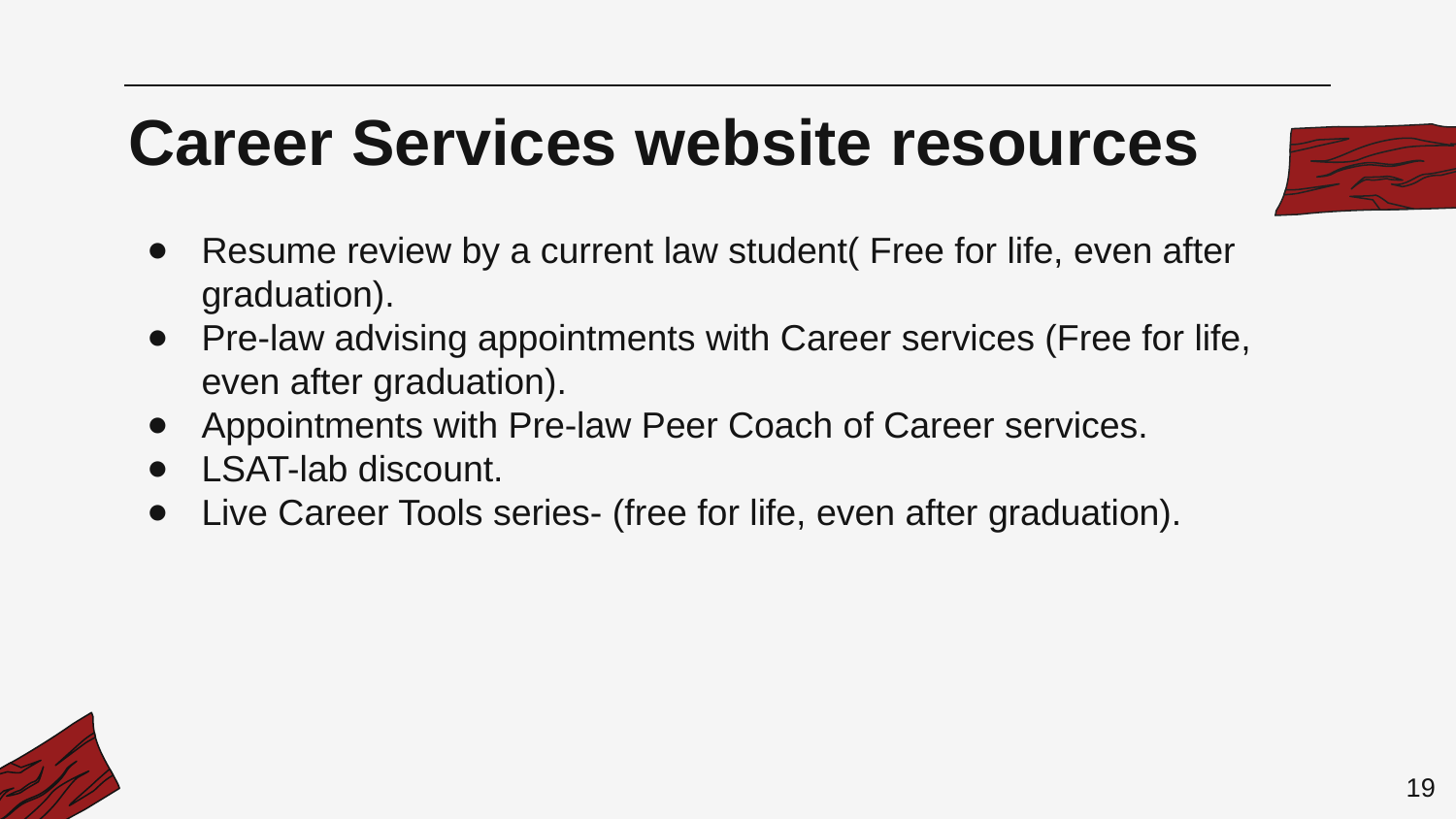

# Career Services website resources
Resume review by a current law student( Free for life, even after graduation).
Pre-law advising appointments with Career services (Free for life, even after graduation).
Appointments with Pre-law Peer Coach of Career services.
LSAT-lab discount.
Live Career Tools series- (free for life, even after graduation).
19